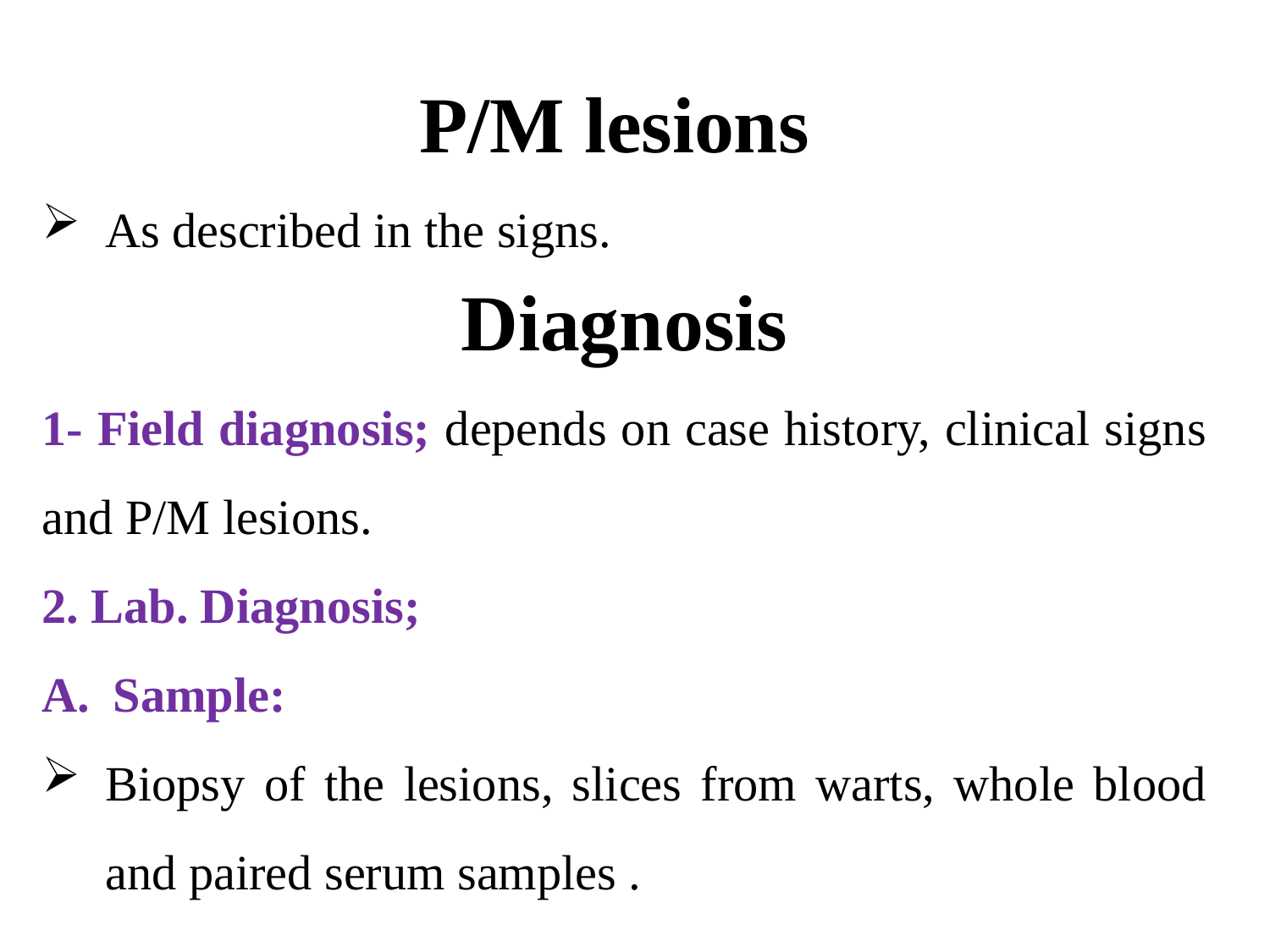

P/M lesions
As described in the signs.
Diagnosis
1- Field diagnosis; depends on case history, clinical signs and P/M lesions.
2. Lab. Diagnosis;
Sample:
Biopsy of the lesions, slices from warts, whole blood and paired serum samples .